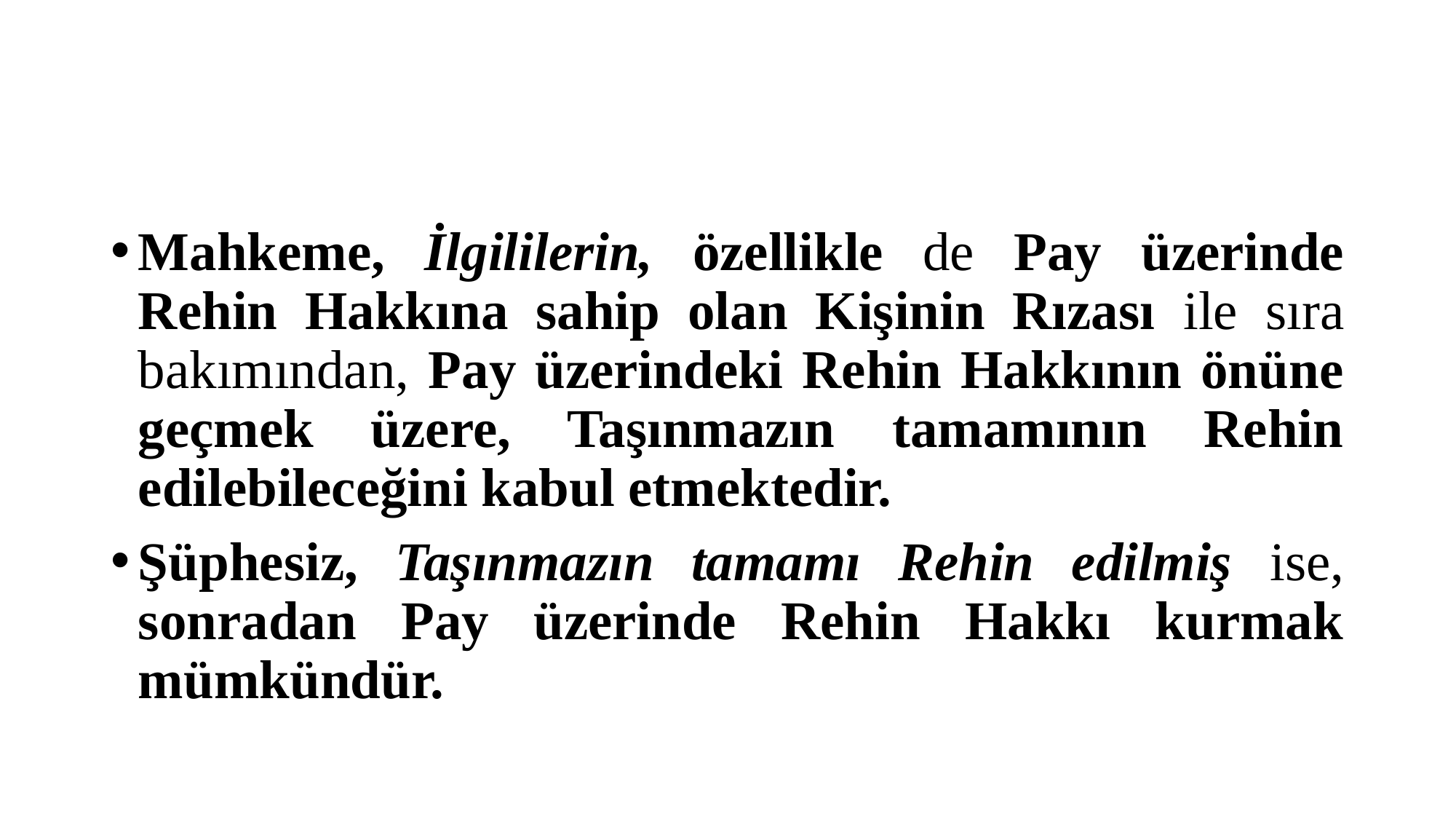

#
Mahkeme, İlgililerin, özellikle de Pay üzerinde Rehin Hakkına sahip olan Kişinin Rızası ile sıra bakımından, Pay üzerindeki Rehin Hakkının önüne geçmek üzere, Taşınmazın tamamının Rehin edilebileceğini kabul etmektedir.
Şüphesiz, Taşınmazın tamamı Rehin edilmiş ise, sonradan Pay üzerinde Rehin Hakkı kurmak mümkündür.